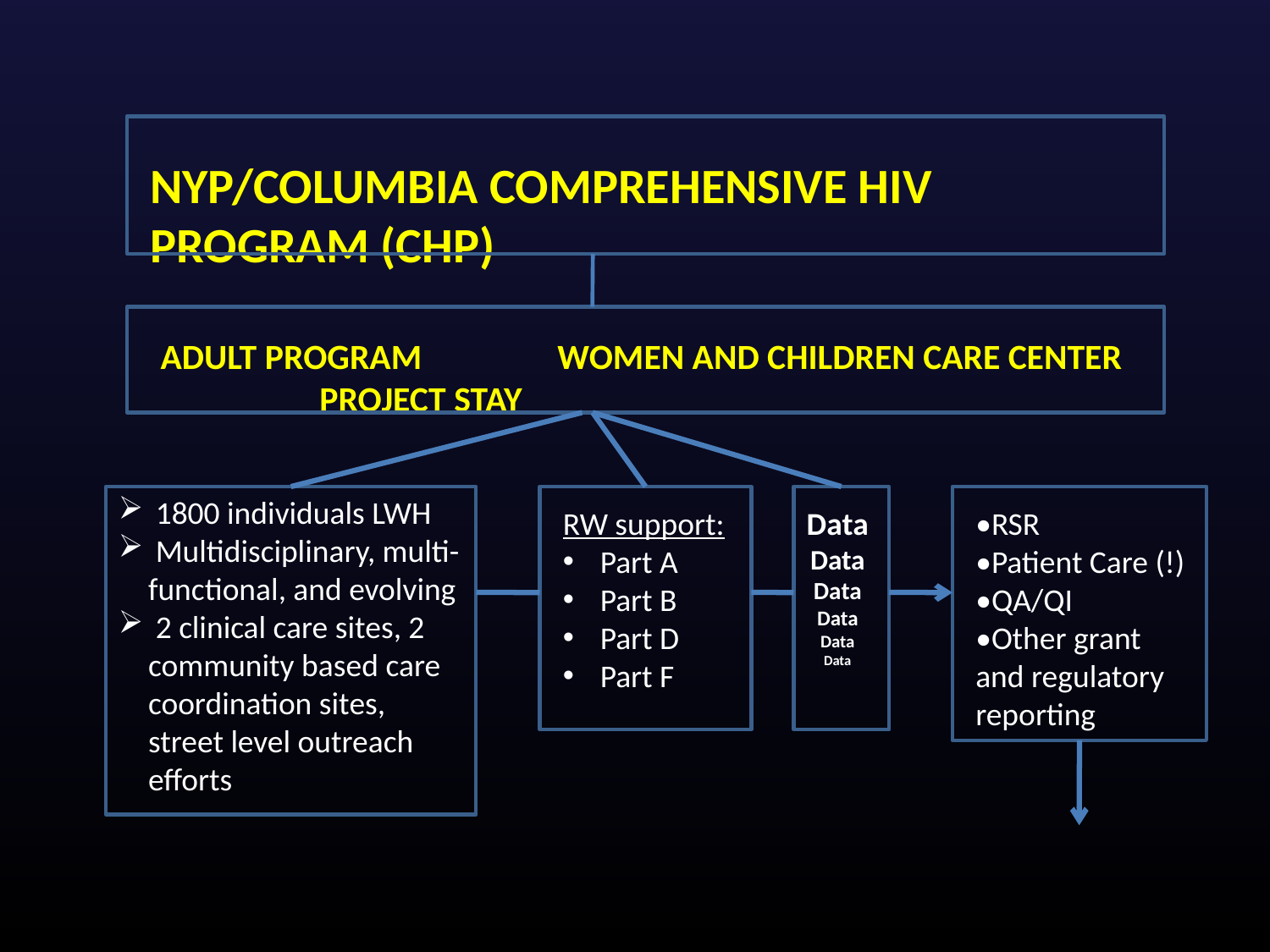

NYP/Columbia Comprehensive HIV Program (CHP)

Adult Program	  Women and Children Care Center  	    Project Stay
 1800 individuals LWH
 Multidisciplinary, multi-functional, and evolving
 2 clinical care sites, 2 community based care coordination sites, street level outreach efforts

RW support:
 Part A
 Part B
 Part D
 Part F
Data
Data
Data
Data
Data
Data
•RSR
•Patient Care (!)
•QA/QI
•Other grant and regulatory reporting